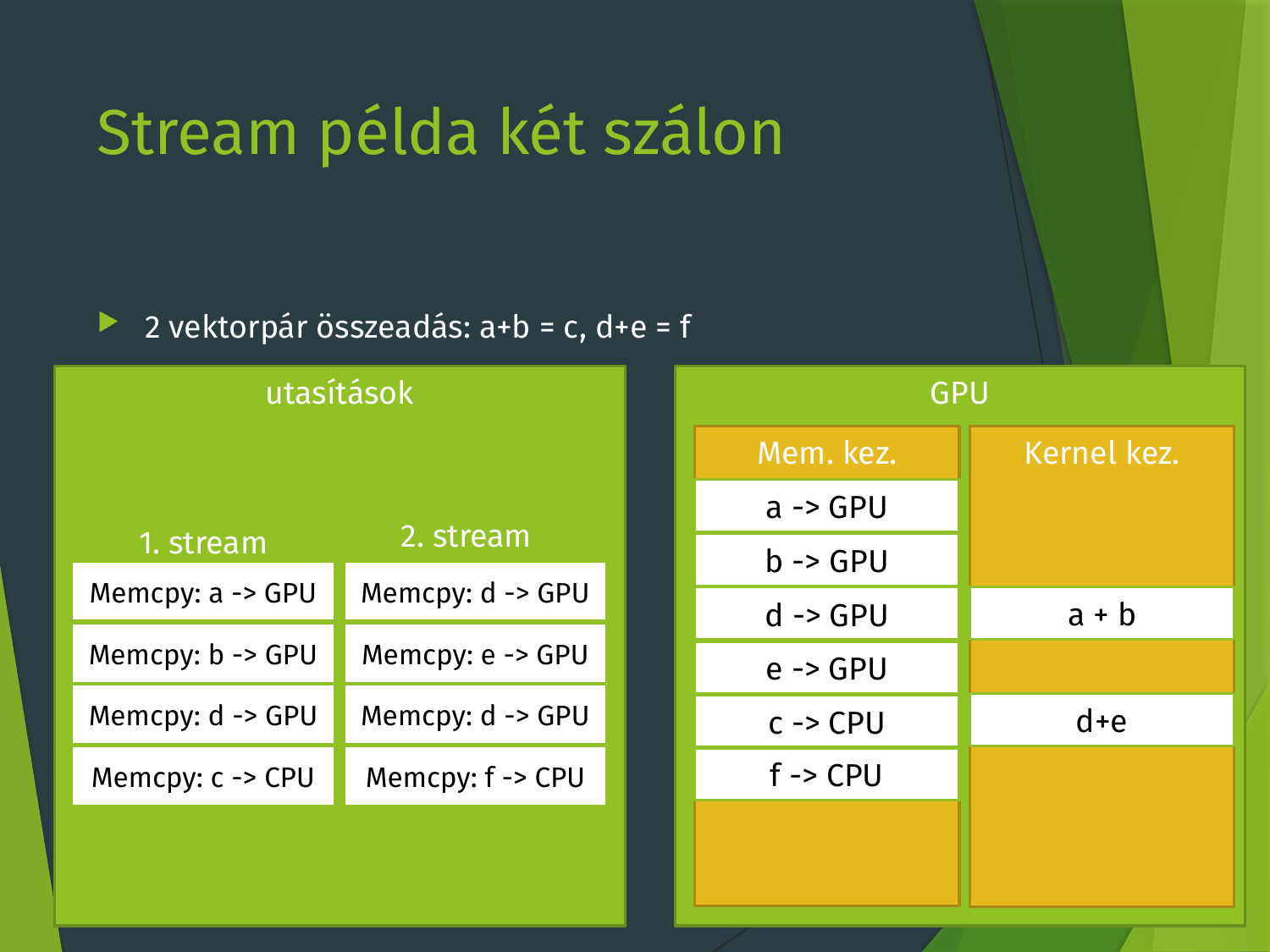

# Stream példa két szálon
2 vektorpár összeadás: a+b = c, d+e = f
utasítások
GPU
Mem. kez.
Kernel kez.
a -> GPU
2. stream
1. stream
b -> GPU
Memcpy: a -> GPU
Memcpy: d -> GPU
d -> GPU
a + b
Memcpy: b -> GPU
Memcpy: e -> GPU
e -> GPU
Memcpy: d -> GPU
Memcpy: d -> GPU
d+e
c -> CPU
Memcpy: c -> CPU
Memcpy: f -> CPU
f -> CPU